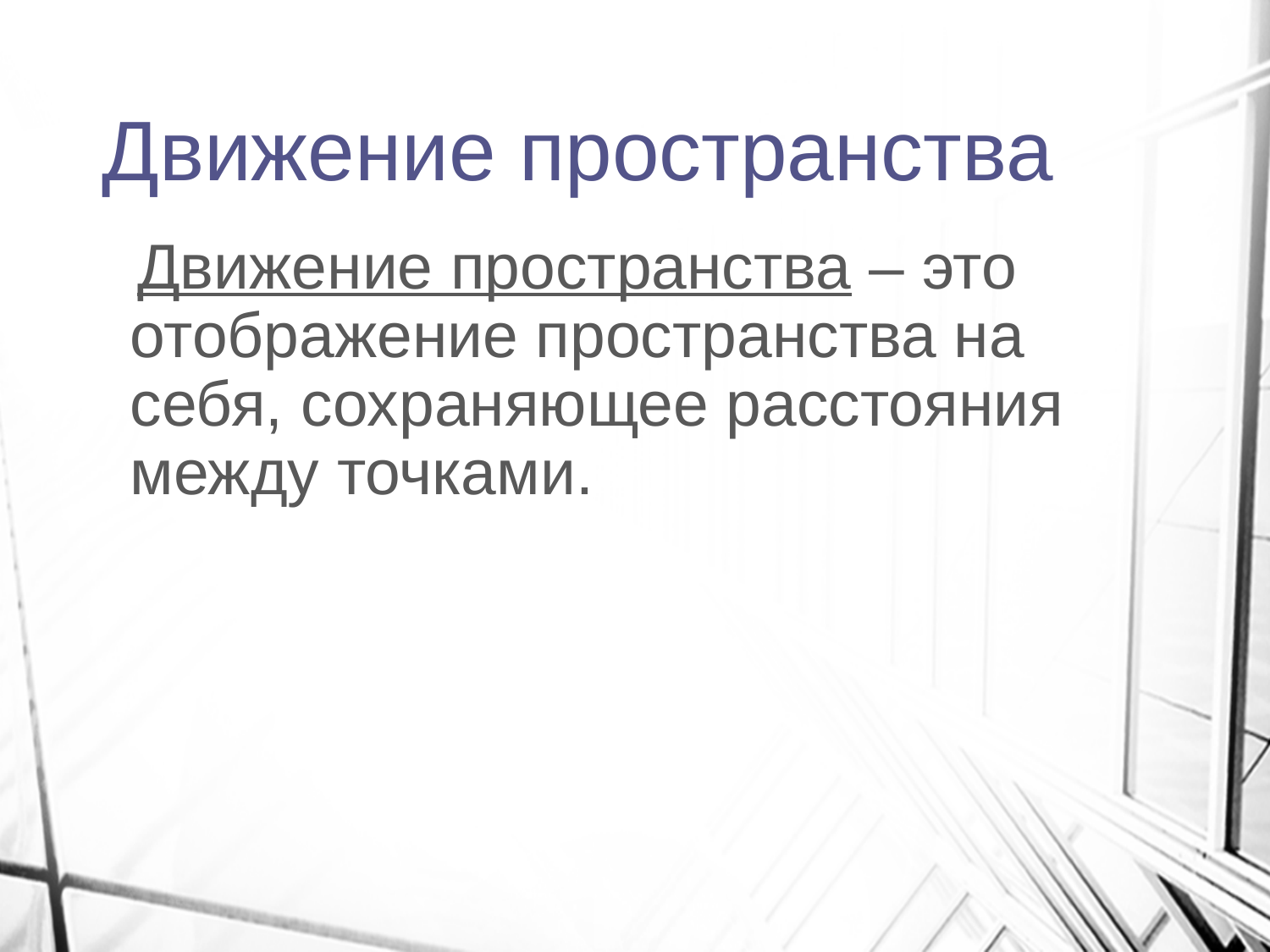

# Движение пространства
    Движение пространства – это отображение пространства на себя, сохраняющее расстояния между точками.